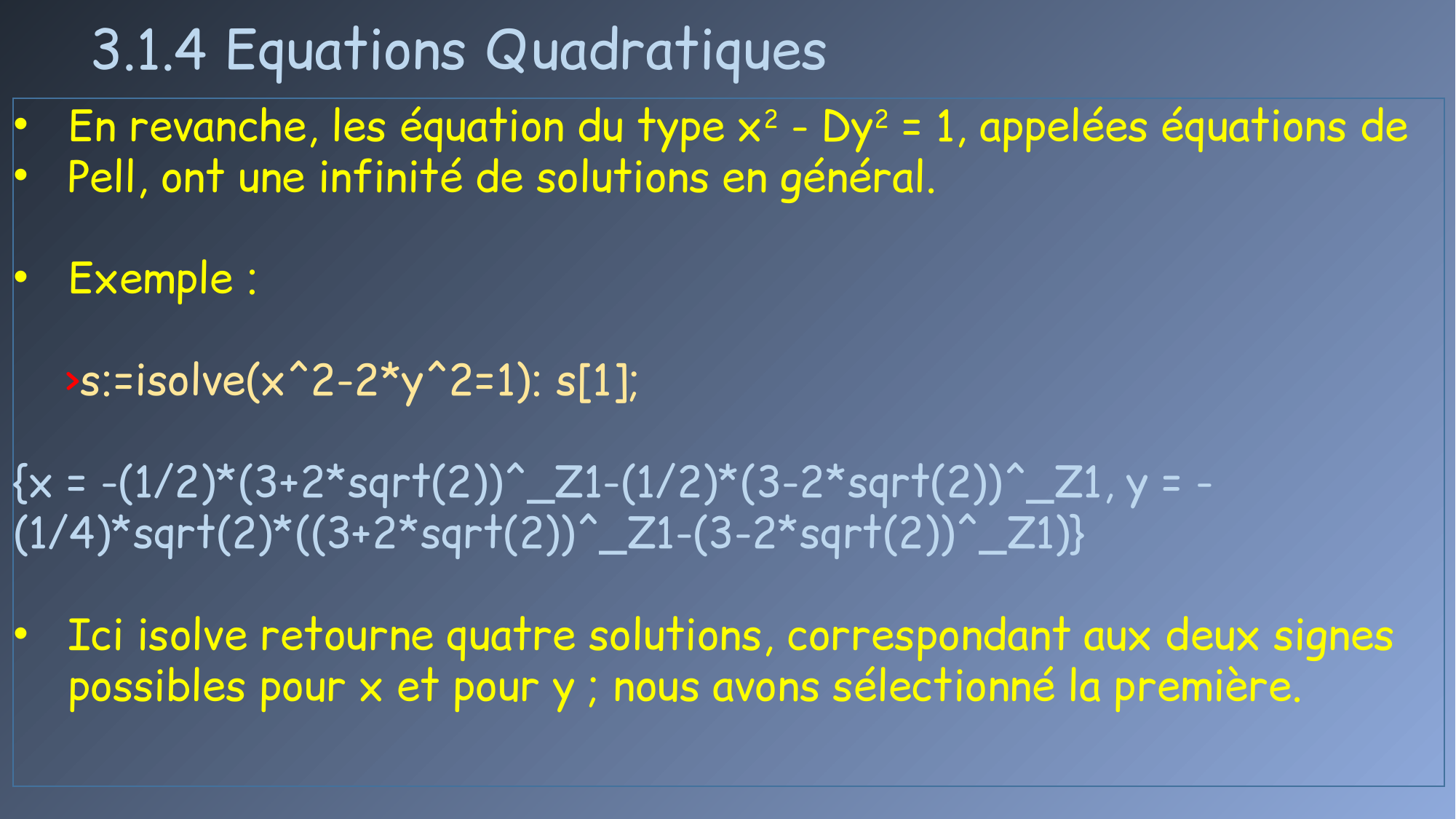

# 3.1.4 Equations Quadratiques
En revanche, les équation du type x2 - Dy2 = 1, appelées équations de
Pell, ont une infinité de solutions en général.

Exemple :

    >s:=isolve(x^2-2*y^2=1): s[1];

{x = -(1/2)*(3+2*sqrt(2))^_Z1-(1/2)*(3-2*sqrt(2))^_Z1, y = -(1/4)*sqrt(2)*((3+2*sqrt(2))^_Z1-(3-2*sqrt(2))^_Z1)}

Ici isolve retourne quatre solutions, correspondant aux deux signes possibles pour x et pour y ; nous avons sélectionné la première.